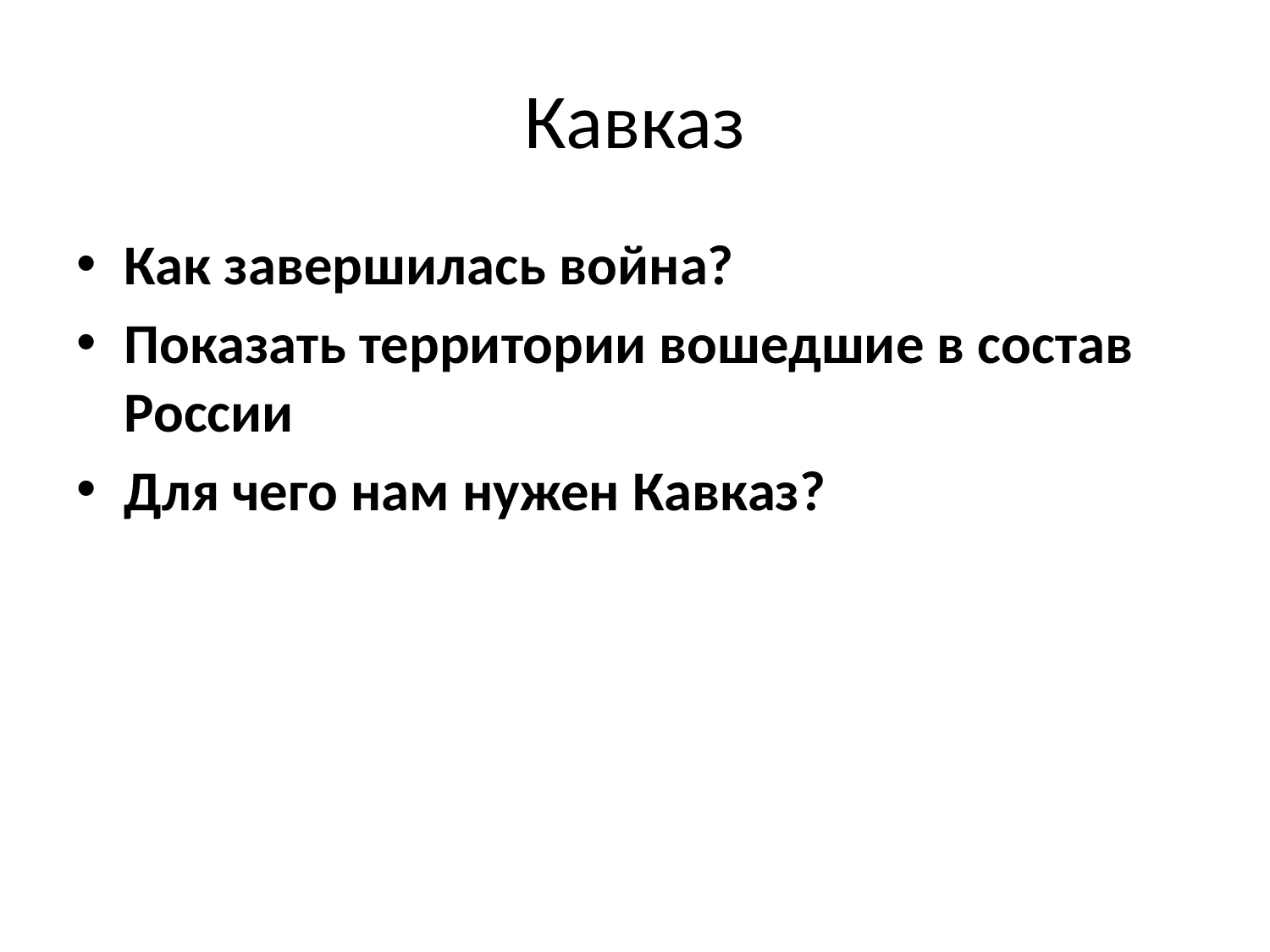

# Кавказ
Как завершилась война?
Показать территории вошедшие в состав России
Для чего нам нужен Кавказ?